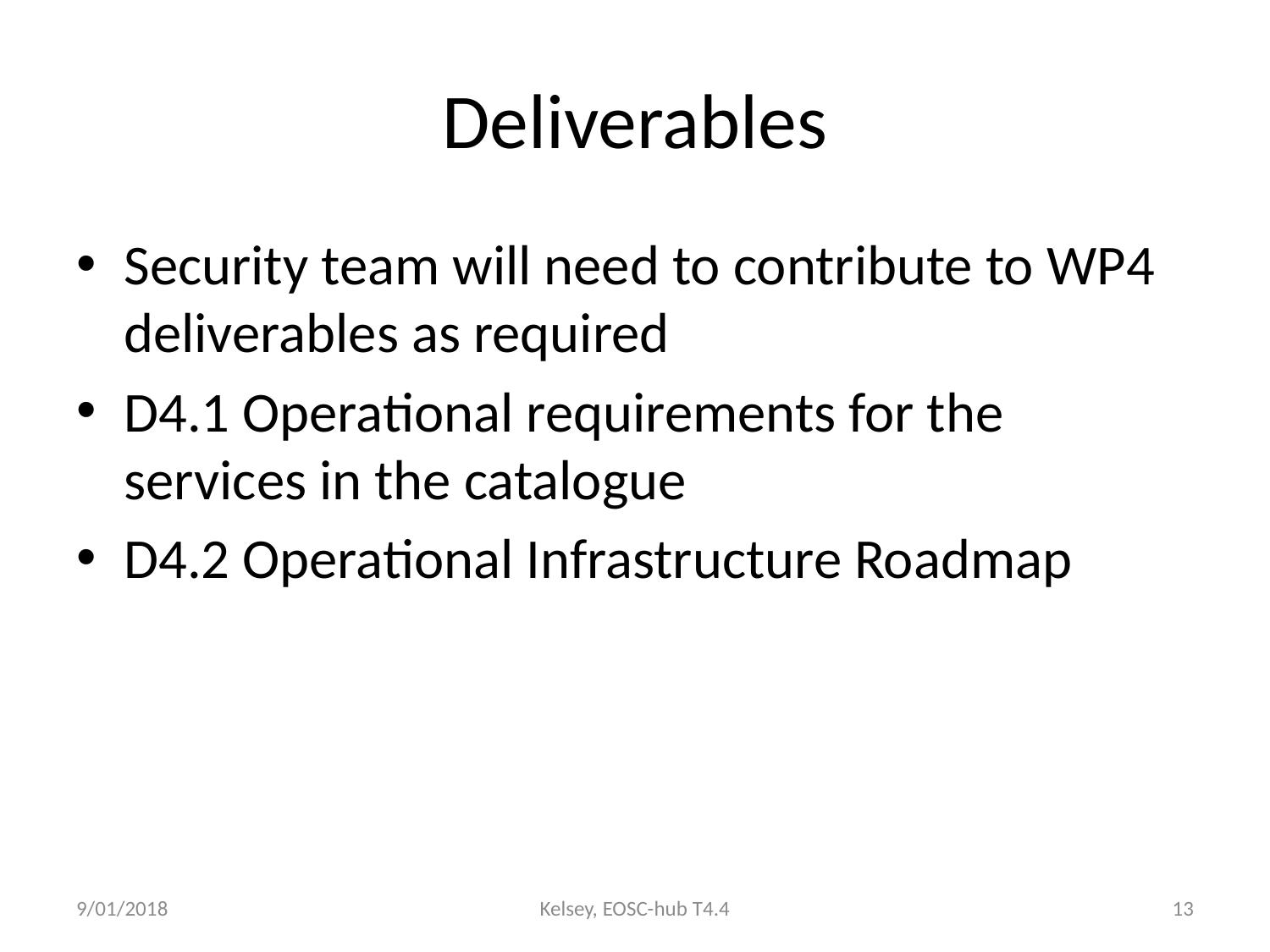

# Deliverables
Security team will need to contribute to WP4 deliverables as required
D4.1 Operational requirements for the services in the catalogue
D4.2 Operational Infrastructure Roadmap

9/01/2018
Kelsey, EOSC-hub T4.4
13